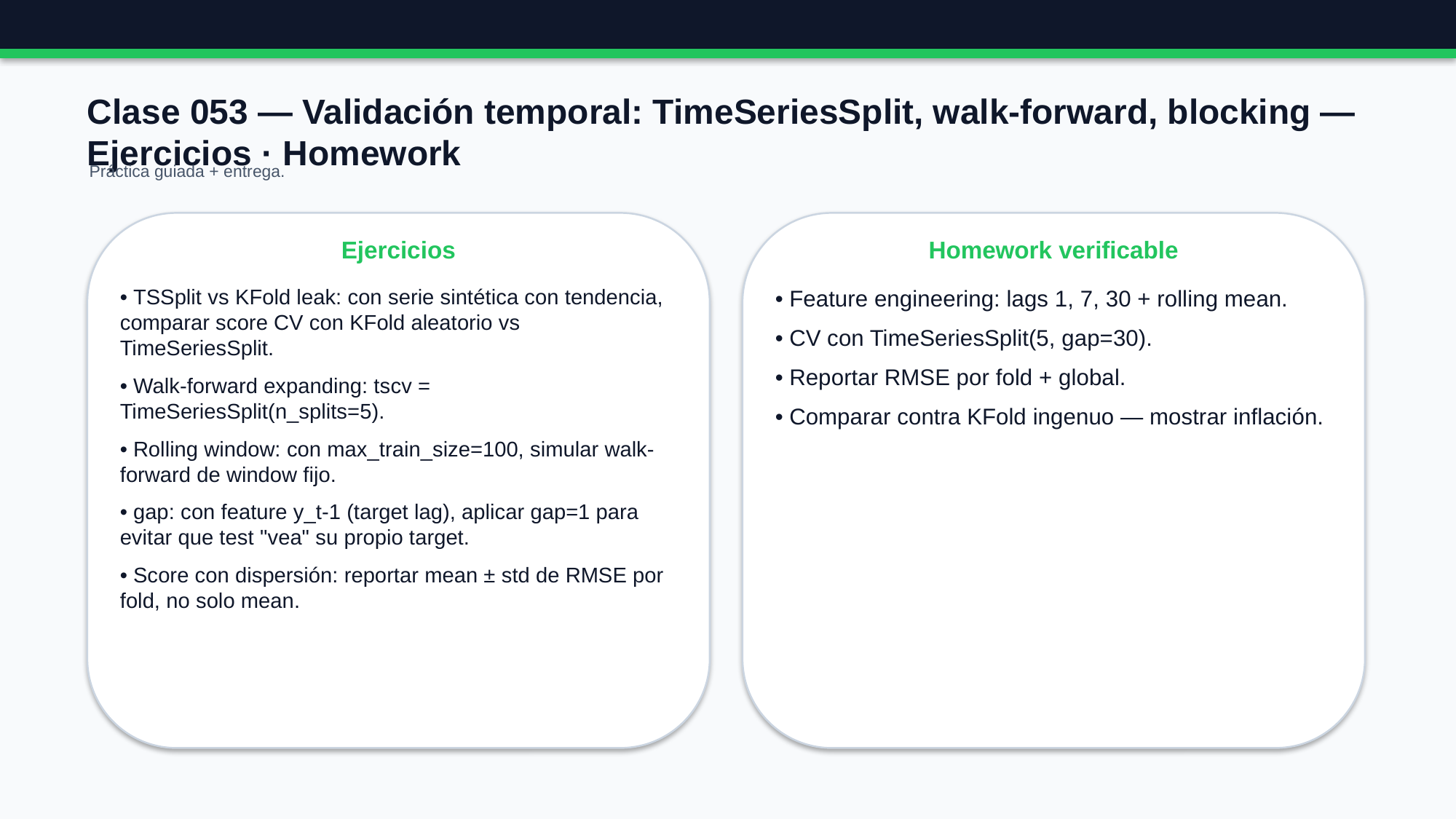

Clase 053 — Validación temporal: TimeSeriesSplit, walk-forward, blocking — Ejercicios · Homework
Práctica guiada + entrega.

Ejercicios
Homework verificable
• TSSplit vs KFold leak: con serie sintética con tendencia, comparar score CV con KFold aleatorio vs TimeSeriesSplit.
• Walk-forward expanding: tscv = TimeSeriesSplit(n_splits=5).
• Rolling window: con max_train_size=100, simular walk-forward de window fijo.
• gap: con feature y_t-1 (target lag), aplicar gap=1 para evitar que test "vea" su propio target.
• Score con dispersión: reportar mean ± std de RMSE por fold, no solo mean.
• Feature engineering: lags 1, 7, 30 + rolling mean.
• CV con TimeSeriesSplit(5, gap=30).
• Reportar RMSE por fold + global.
• Comparar contra KFold ingenuo — mostrar inflación.